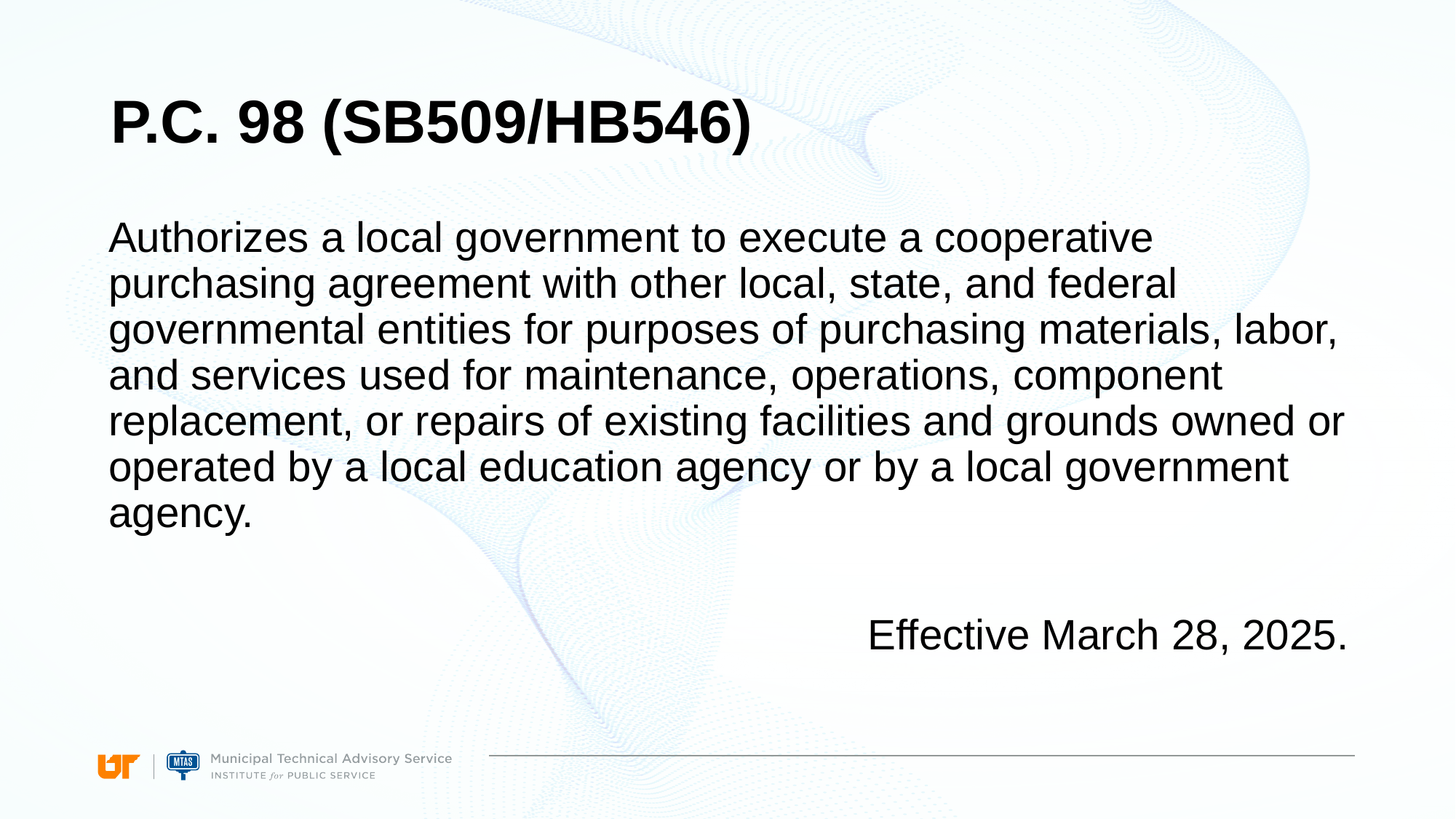

# P.C. 98 (SB509/HB546)
Authorizes a local government to execute a cooperative purchasing agreement with other local, state, and federal governmental entities for purposes of purchasing materials, labor, and services used for maintenance, operations, component replacement, or repairs of existing facilities and grounds owned or operated by a local education agency or by a local government agency.

Effective March 28, 2025.